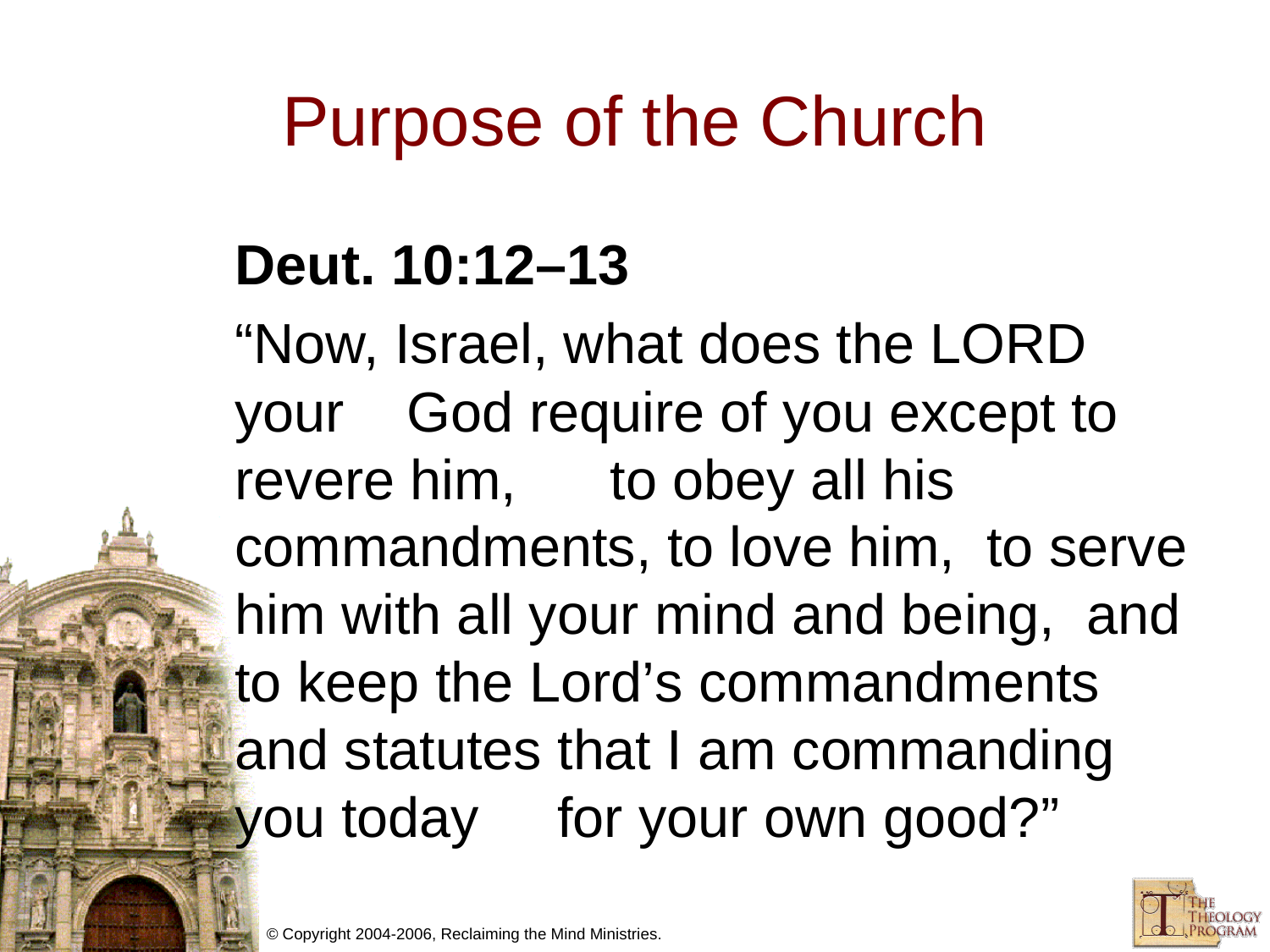

# Purpose of the Church
Deut. 10:12–13
“Now, Israel, what does the LORD your    God require of you except to revere him,      to obey all his commandments, to love him,  to serve him with all your mind and being,  and to keep the Lord’s commandments and statutes that I am commanding you today     for your own good?”